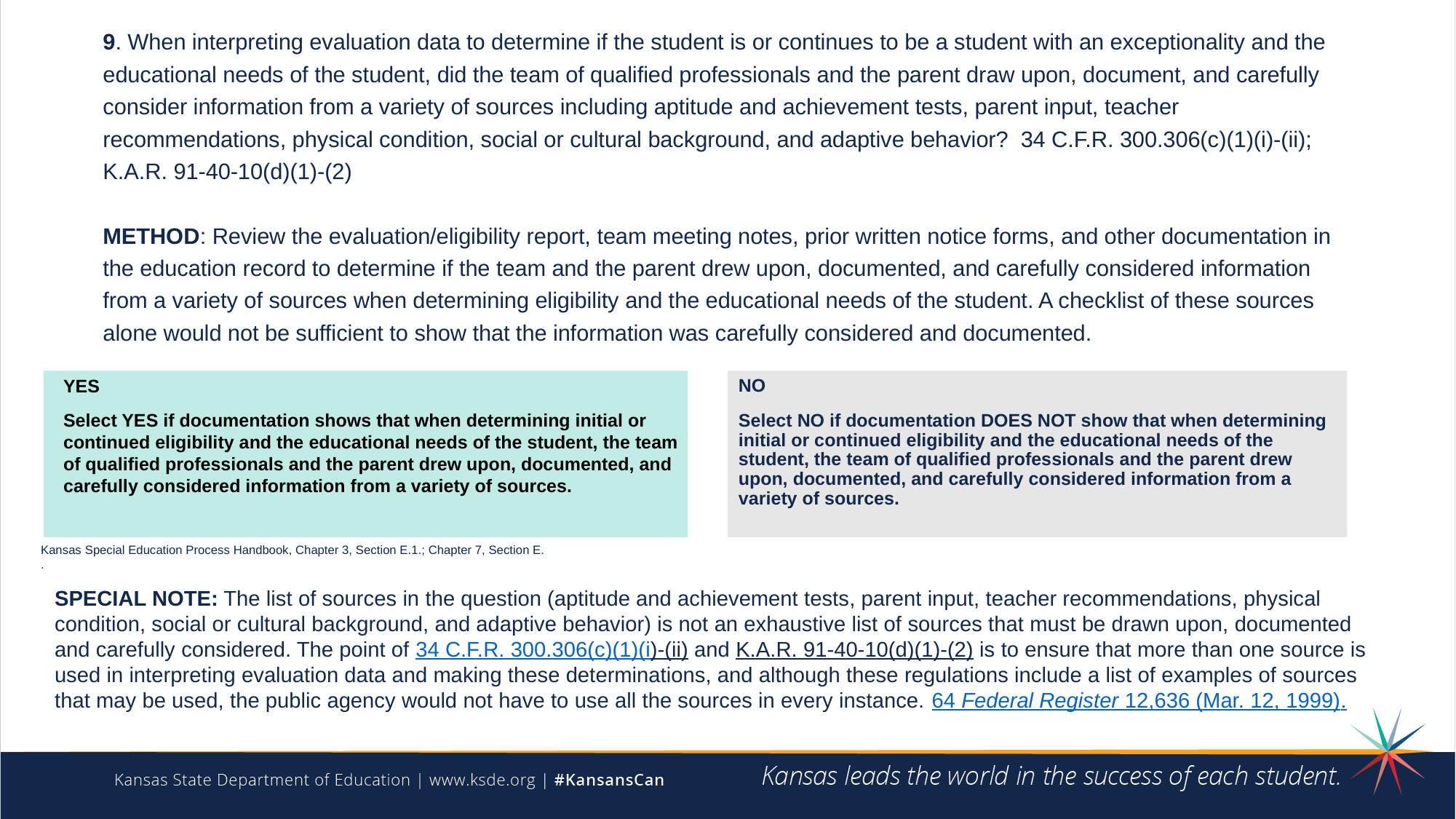

# Question 9
9. When interpreting evaluation data to determine if the student is or continues to be a student with an exceptionality and the educational needs of the student, did the team of qualified professionals and the parent draw upon, document, and carefully consider information from a variety of sources including aptitude and achievement tests, parent input, teacher recommendations, physical condition, social or cultural background, and adaptive behavior?  34 C.F.R. 300.306(c)(1)(i)-(ii); K.A.R. 91-40-10(d)(1)-(2)
METHOD: Review the evaluation/eligibility report, team meeting notes, prior written notice forms, and other documentation in the education record to determine if the team and the parent drew upon, documented, and carefully considered information from a variety of sources when determining eligibility and the educational needs of the student. A checklist of these sources alone would not be sufficient to show that the information was carefully considered and documented.
YES
Select YES if documentation shows that when determining initial or continued eligibility and the educational needs of the student, the team of qualified professionals and the parent drew upon, documented, and carefully considered information from a variety of sources.
NO
Select NO if documentation DOES NOT show that when determining initial or continued eligibility and the educational needs of the student, the team of qualified professionals and the parent drew upon, documented, and carefully considered information from a variety of sources.
Kansas Special Education Process Handbook, Chapter 3, Section E.1.; Chapter 7, Section E.
.
SPECIAL NOTE: The list of sources in the question (aptitude and achievement tests, parent input, teacher recommendations, physical condition, social or cultural background, and adaptive behavior) is not an exhaustive list of sources that must be drawn upon, documented and carefully considered. The point of 34 C.F.R. 300.306(c)(1)(i)-(ii) and K.A.R. 91-40-10(d)(1)-(2) is to ensure that more than one source is used in interpreting evaluation data and making these determinations, and although these regulations include a list of examples of sources that may be used, the public agency would not have to use all the sources in every instance. 64 Federal Register 12,636 (Mar. 12, 1999).